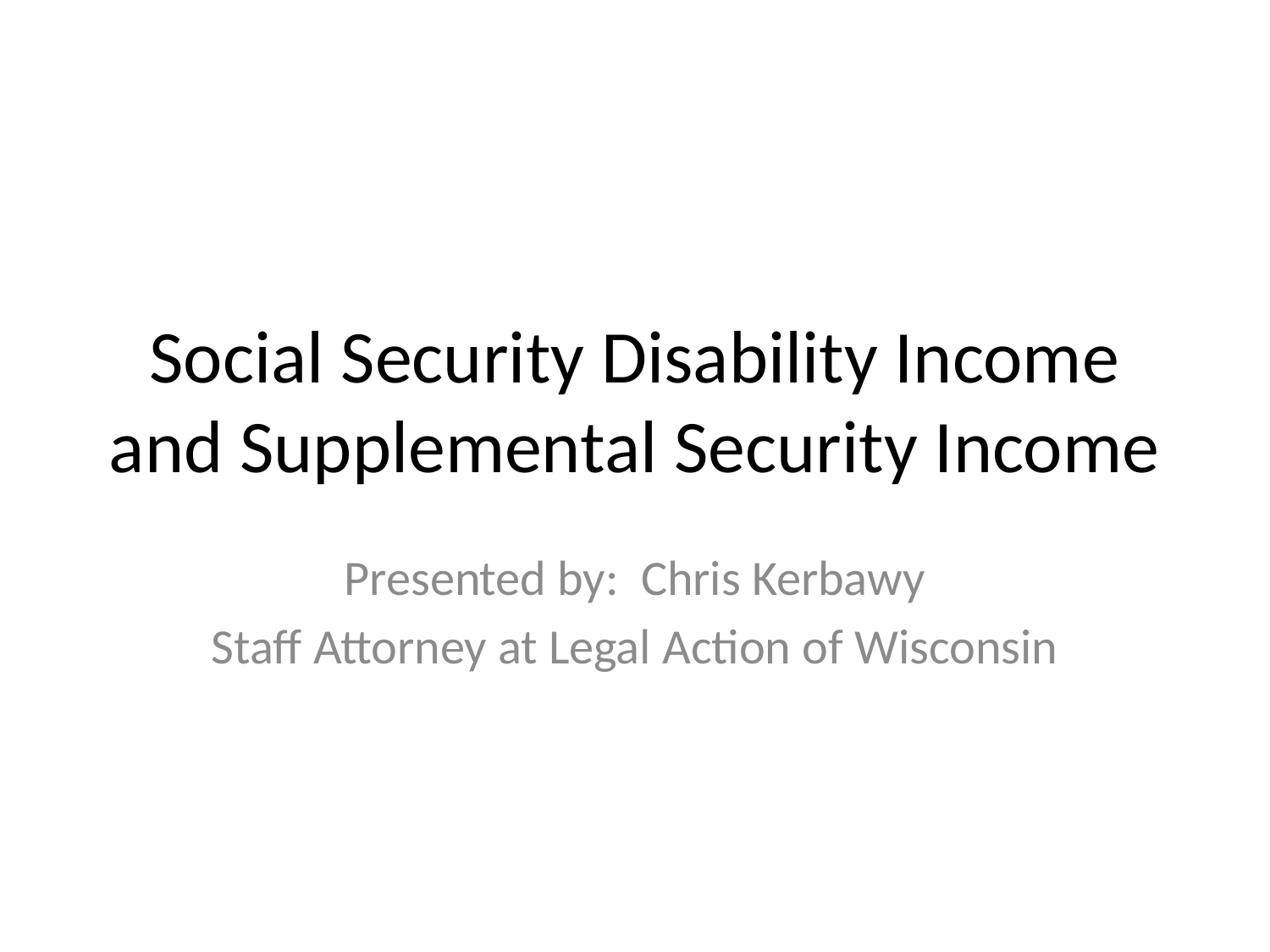

# Social Security Disability Income and Supplemental Security Income
Presented by:  Chris Kerbawy
Staff Attorney at Legal Action of Wisconsin